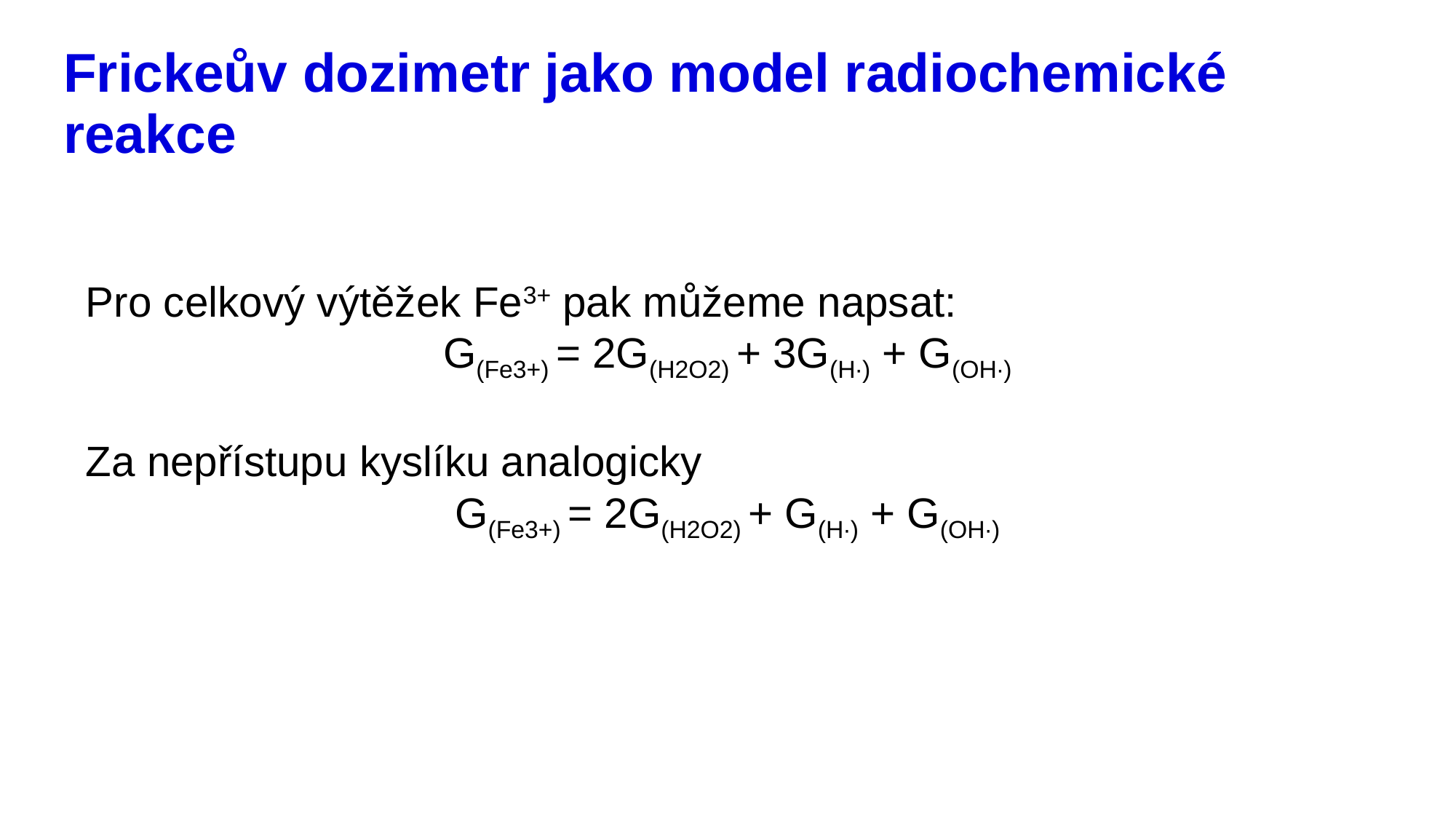

# Frickeův dozimetr jako model radiochemické reakce

Pro celkový výtěžek Fe3+ pak můžeme napsat:
G(Fe3+) = 2G(H2O2) + 3G(H∙) + G(OH∙)

Za nepřístupu kyslíku analogicky
G(Fe3+) = 2G(H2O2) + G(H∙) + G(OH∙)